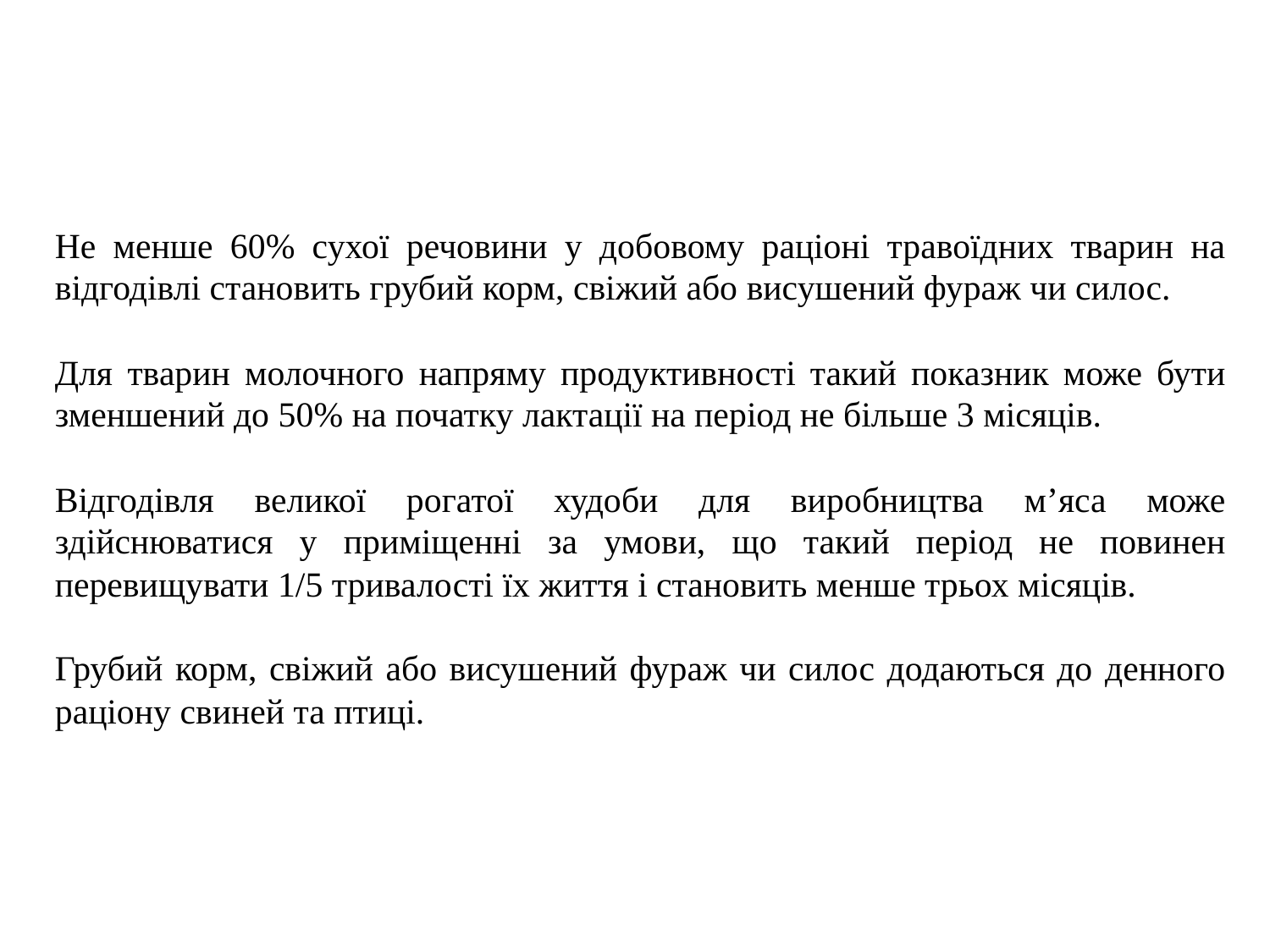

Не менше 60% сухої речовини у добовому раціоні травоїдних тварин на відгодівлі становить грубий корм, свіжий або висушений фураж чи силос.

Для тварин молочного напряму продуктивності такий показник може бути зменшений до 50% на початку лактації на період не більше 3 місяців.

Відгодівля великої рогатої худоби для виробництва м’яса може здійснюватися у приміщенні за умови, що такий період не повинен перевищувати 1/5 тривалості їх життя і становить менше трьох місяців.

Грубий корм, свіжий або висушений фураж чи силос додаються до денного раціону свиней та птиці.